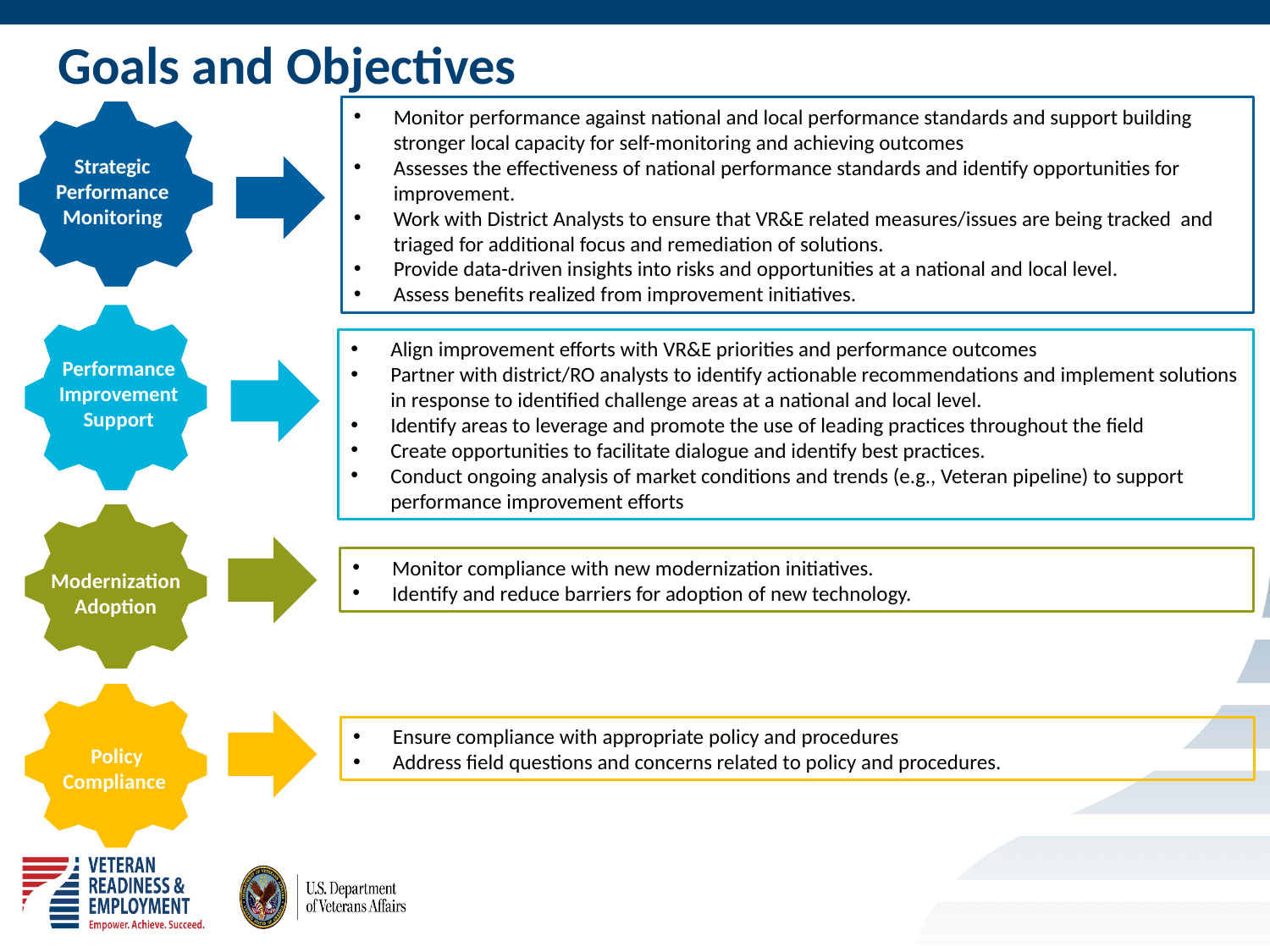

# Goals and Objectives
Monitor performance against national and local performance standards and support building stronger local capacity for self-monitoring and achieving outcomes
Assesses the effectiveness of national performance standards and identify opportunities for improvement.
Work with District Analysts to ensure that VR&E related measures/issues are being tracked  and triaged for additional focus and remediation of solutions.
Provide data-driven insights into risks and opportunities at a national and local level.
Assess benefits realized from improvement initiatives.

Strategic Performance Monitoring

Align improvement efforts with VR&E priorities and performance outcomes
Partner with district/RO analysts to identify actionable recommendations and implement solutions in response to identified challenge areas at a national and local level.
Identify areas to leverage and promote the use of leading practices throughout the field
Create opportunities to facilitate dialogue and identify best practices.
Conduct ongoing analysis of market conditions and trends (e.g., Veteran pipeline) to support performance improvement efforts
Performance Improvement Support

Monitor compliance with new modernization initiatives.
Identify and reduce barriers for adoption of new technology.
Modernization Adoption

Ensure compliance with appropriate policy and procedures
Address field questions and concerns related to policy and procedures.
Policy Compliance

14